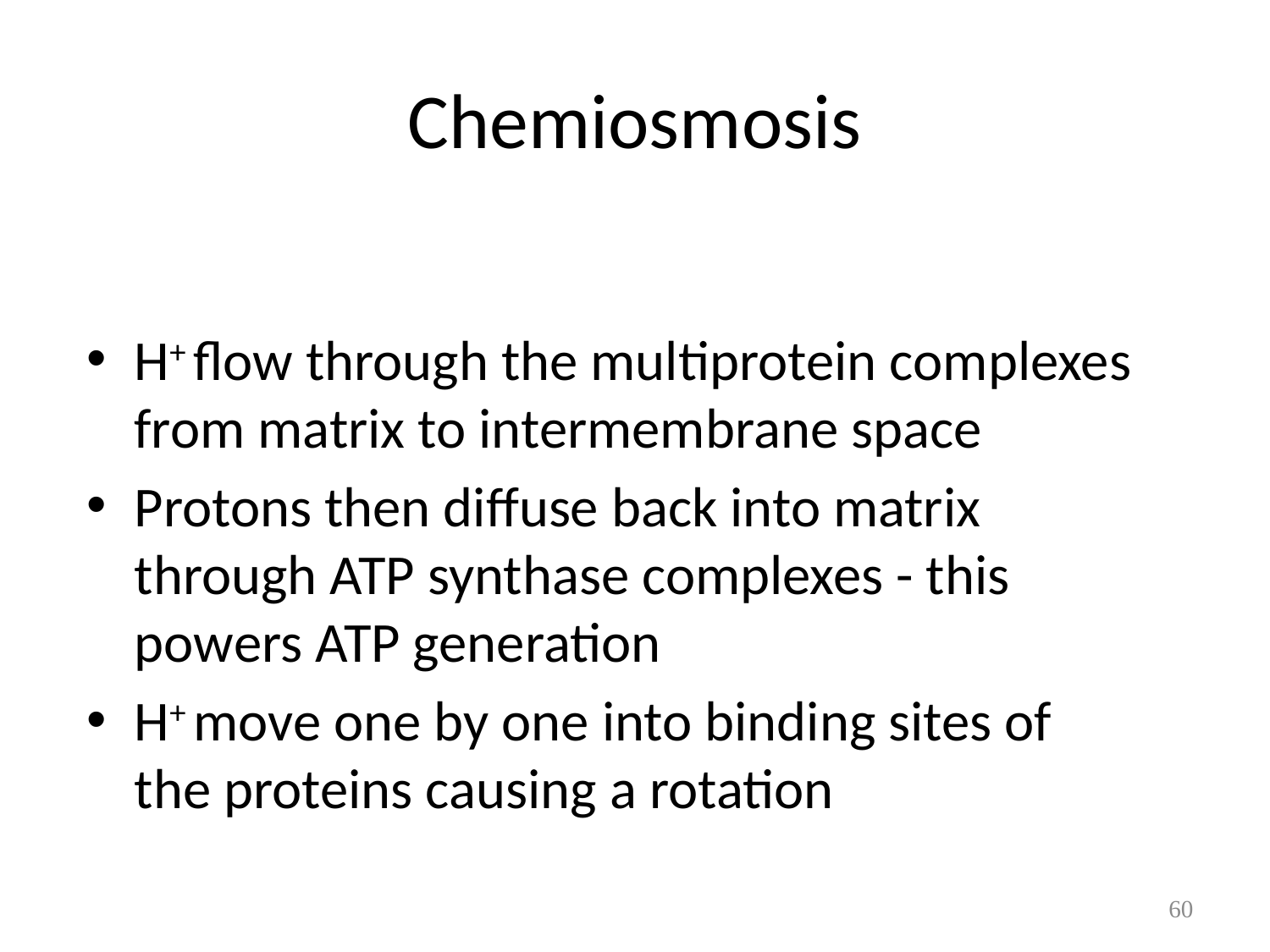

# Chemiosmosis
H+ flow through the multiprotein complexes from matrix to intermembrane space
Protons then diffuse back into matrix through ATP synthase complexes - this powers ATP generation
H+ move one by one into binding sites of the proteins causing a rotation
60